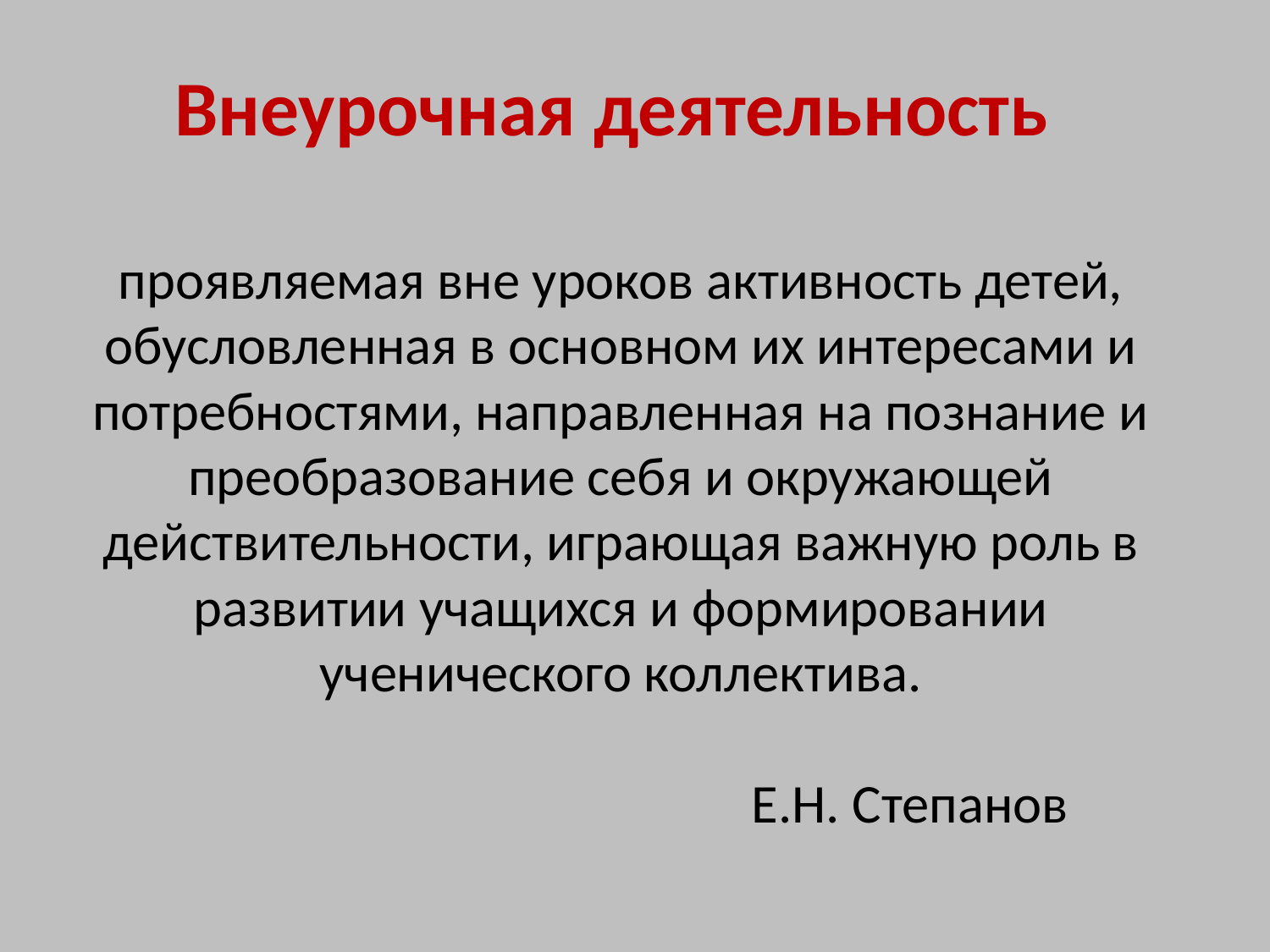

# Внеурочная деятельность проявляемая вне уроков активность детей, обусловленная в основном их интересами и потребностями, направленная на познание и преобразование себя и окружающей действительности, играющая важную роль в развитии учащихся и формировании ученического коллектива. Е.Н. Степанов